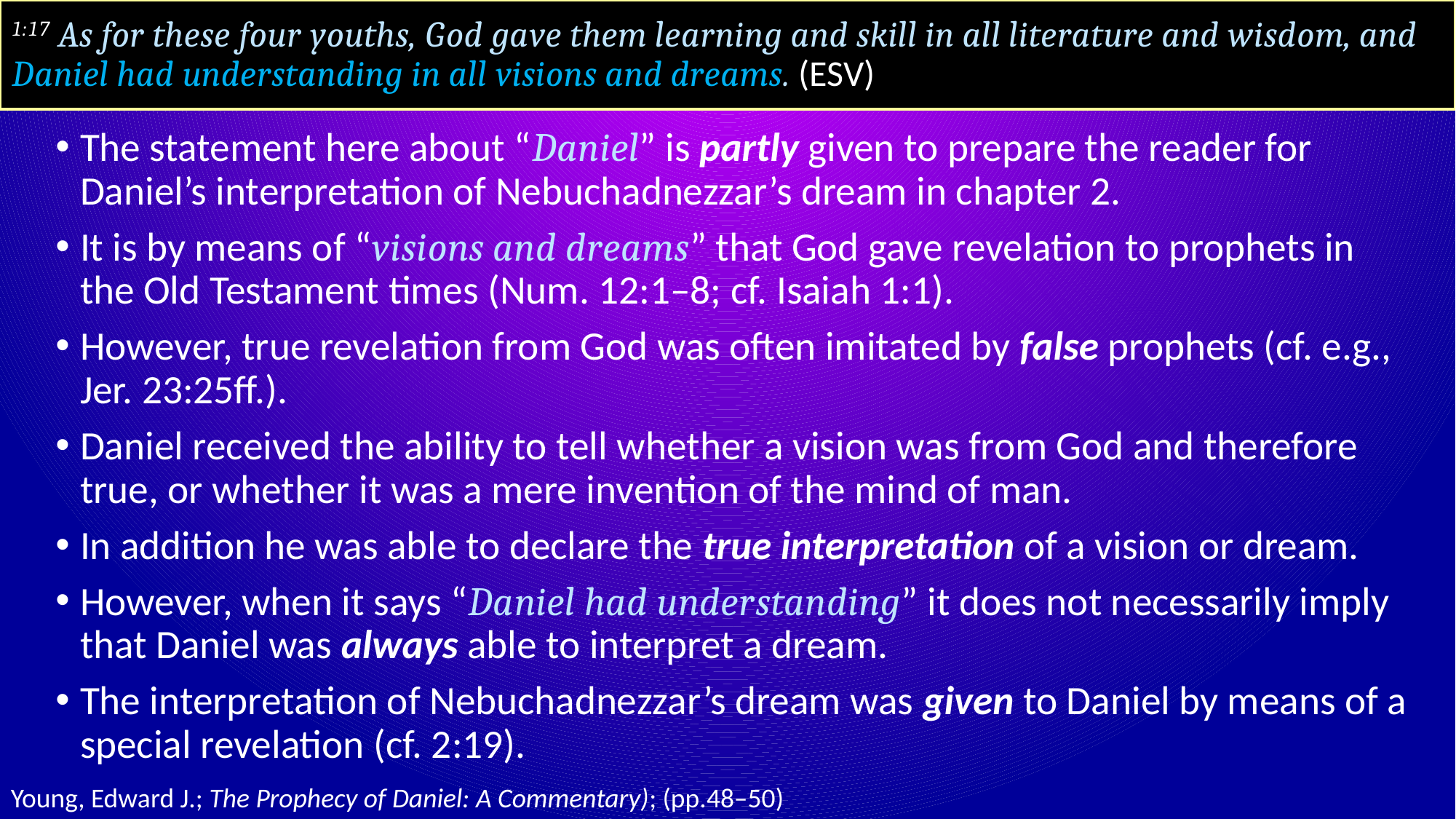

# 1:17 As for these four youths, God gave them learning and skill in all literature and wisdom, and Daniel had understanding in all visions and dreams. (ESV)
The statement here about “Daniel” is partly given to prepare the reader for Daniel’s interpretation of Nebuchadnezzar’s dream in chapter 2.
It is by means of “visions and dreams” that God gave revelation to prophets in the Old Testament times (Num. 12:1–8; cf. Isaiah 1:1).
However, true revelation from God was often imitated by false prophets (cf. e.g., Jer. 23:25ff.).
Daniel received the ability to tell whether a vision was from God and therefore true, or whether it was a mere invention of the mind of man.
In addition he was able to declare the true interpretation of a vision or dream.
However, when it says “Daniel had understanding” it does not necessarily imply that Daniel was always able to interpret a dream.
The interpretation of Nebuchadnezzar’s dream was given to Daniel by means of a special revelation (cf. 2:19).
Young, Edward J.; The Prophecy of Daniel: A Commentary); (pp.48–50)